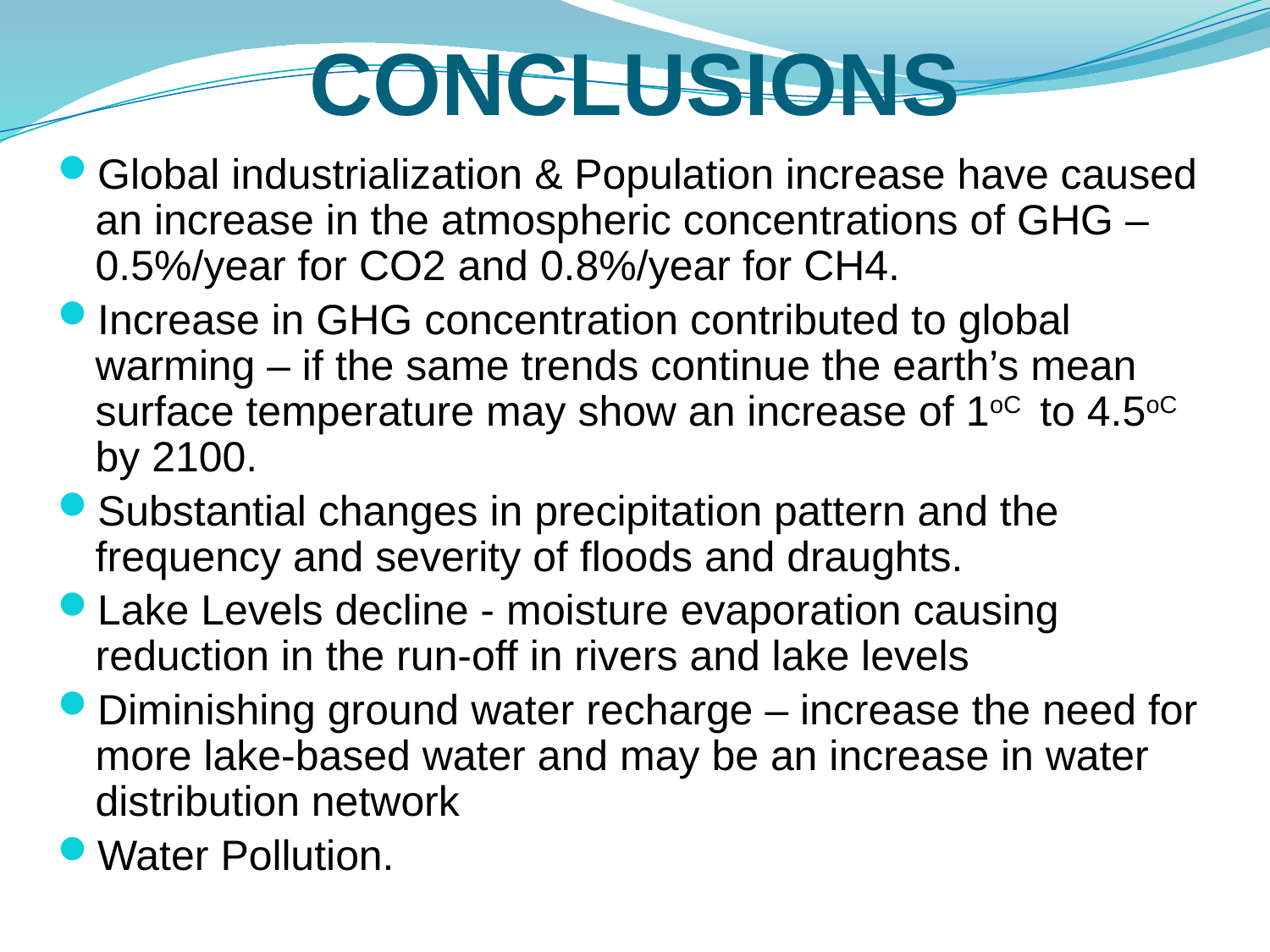

CONCLUSIONS
Global industrialization & Population increase have caused an increase in the atmospheric concentrations of GHG – 0.5%/year for CO2 and 0.8%/year for CH4.
Increase in GHG concentration contributed to global warming – if the same trends continue the earth’s mean surface temperature may show an increase of 1oC  to 4.5oC by 2100.
Substantial changes in precipitation pattern and the frequency and severity of floods and draughts.
Lake Levels decline - moisture evaporation causing reduction in the run-off in rivers and lake levels
Diminishing ground water recharge – increase the need for more lake-based water and may be an increase in water distribution network
Water Pollution.